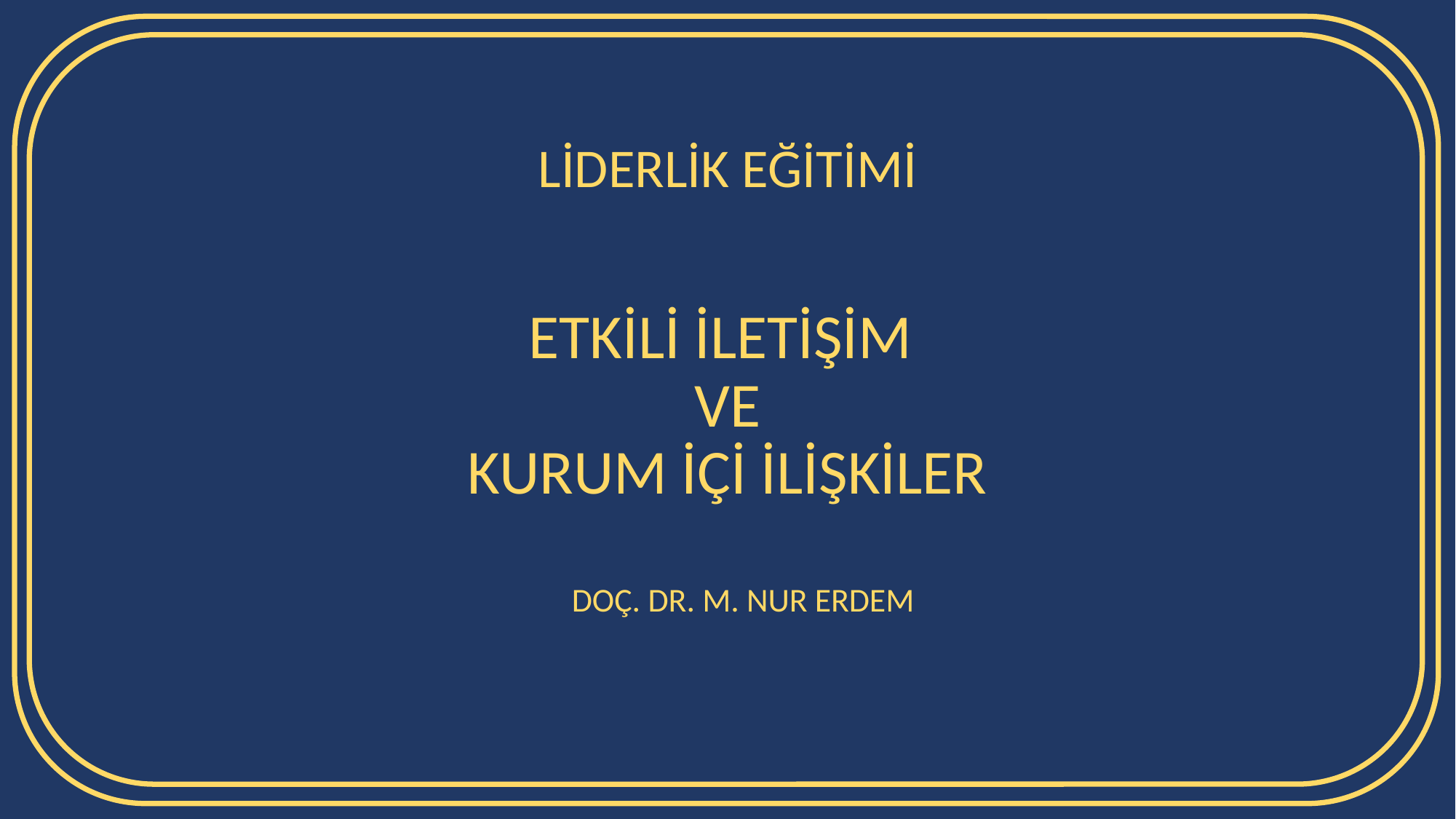

LİDERLİK EĞİTİMİ
# ETKİLİ İLETİŞİM VE KURUM İÇİ İLİŞKİLER
DOÇ. DR. M. NUR ERDEM